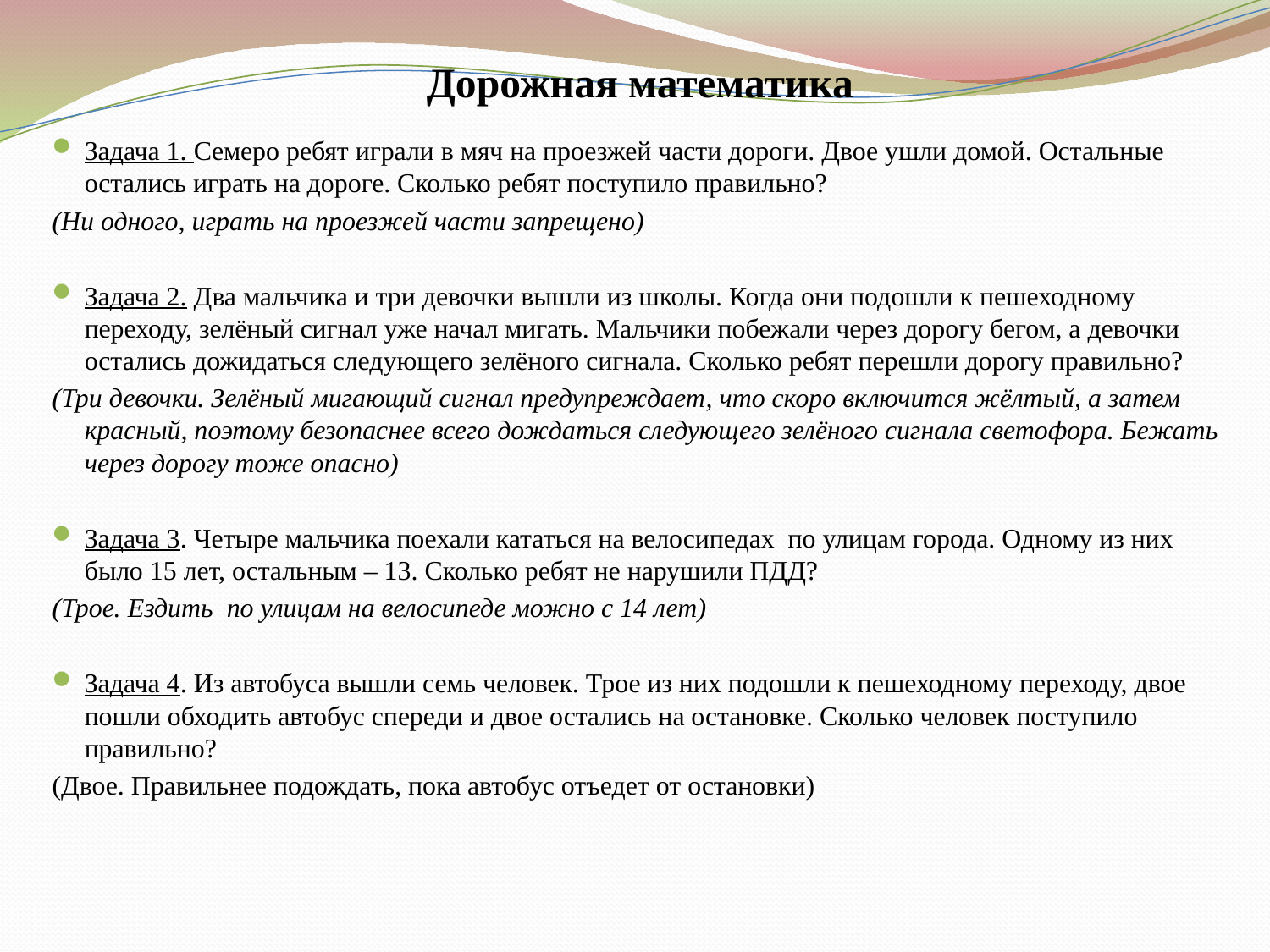

Дорожная математика

Задача 1. Семеро ребят играли в мяч на проезжей части дороги. Двое ушли домой. Остальные остались играть на дороге. Сколько ребят поступило правильно?
(Ни одного, играть на проезжей части запрещено)

Задача 2. Два мальчика и три девочки вышли из школы. Когда они подошли к пешеходному переходу, зелёный сигнал уже начал мигать. Мальчики побежали через дорогу бегом, а девочки остались дожидаться следующего зелёного сигнала. Сколько ребят перешли дорогу правильно?
(Три девочки. Зелёный мигающий сигнал предупреждает, что скоро включится жёлтый, а затем красный, поэтому безопаснее всего дождаться следующего зелёного сигнала светофора. Бежать через дорогу тоже опасно)

Задача 3. Четыре мальчика поехали кататься на велосипедах  по улицам города. Одному из них было 15 лет, остальным – 13. Сколько ребят не нарушили ПДД?
(Трое. Ездить  по улицам на велосипеде можно с 14 лет)

Задача 4. Из автобуса вышли семь человек. Трое из них подошли к пешеходному переходу, двое пошли обходить автобус спереди и двое остались на остановке. Сколько человек поступило правильно?
(Двое. Правильнее подождать, пока автобус отъедет от остановки)